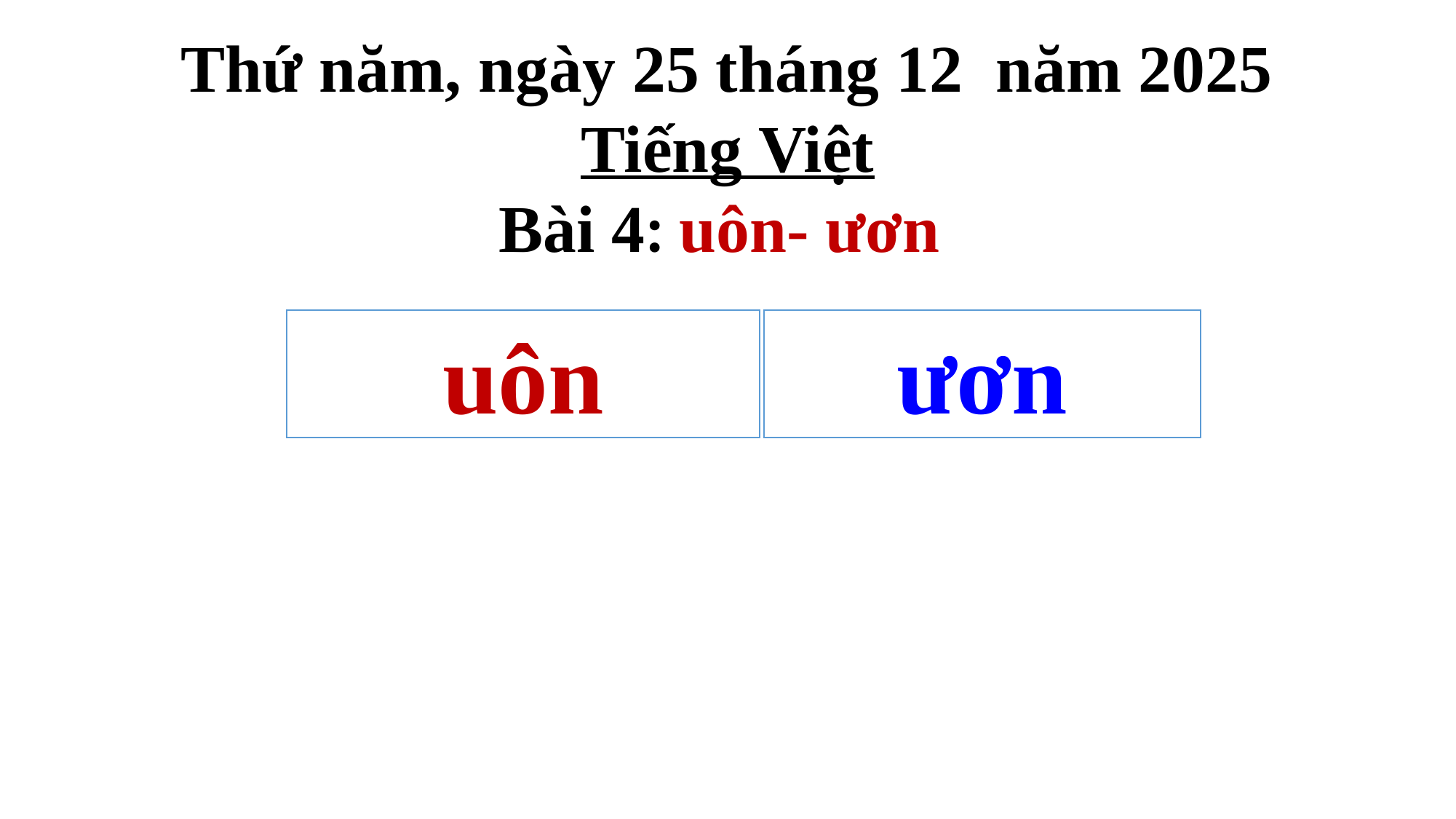

Thứ năm, ngày 25 tháng 12  năm 2025
Tiếng Việt
Bài 4: uôn- ươn
uôn
ươn